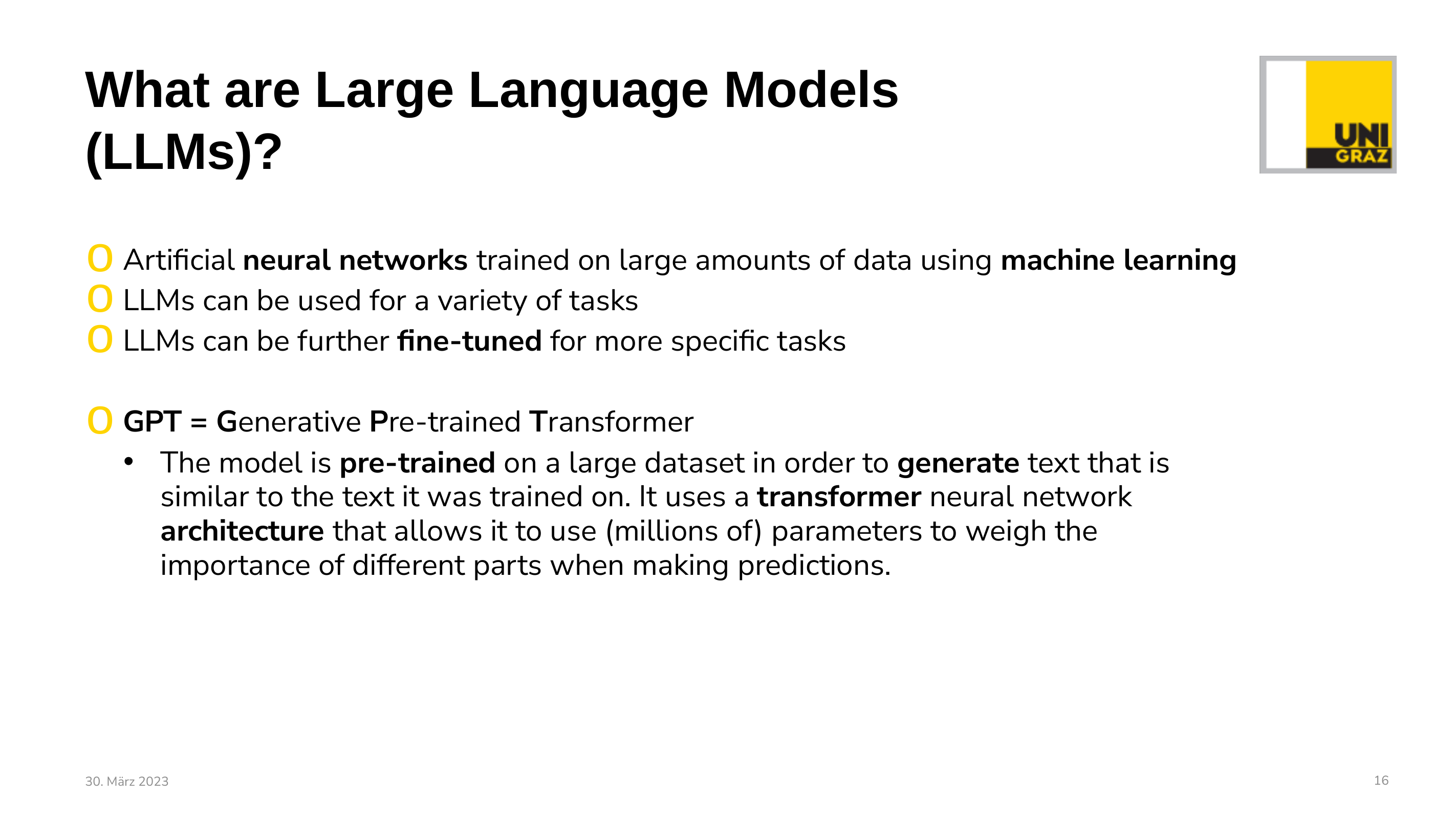

# What are Large Language Models (LLMs)?
Artificial neural networks trained on large amounts of data using machine learning
LLMs can be used for a variety of tasks
LLMs can be further fine-tuned for more specific tasks

GPT = Generative Pre-trained Transformer
The model is pre-trained on a large dataset in order to generate text that is similar to the text it was trained on. It uses a transformer neural network architecture that allows it to use (millions of) parameters to weigh the importance of different parts when making predictions.

30. März 2023
16